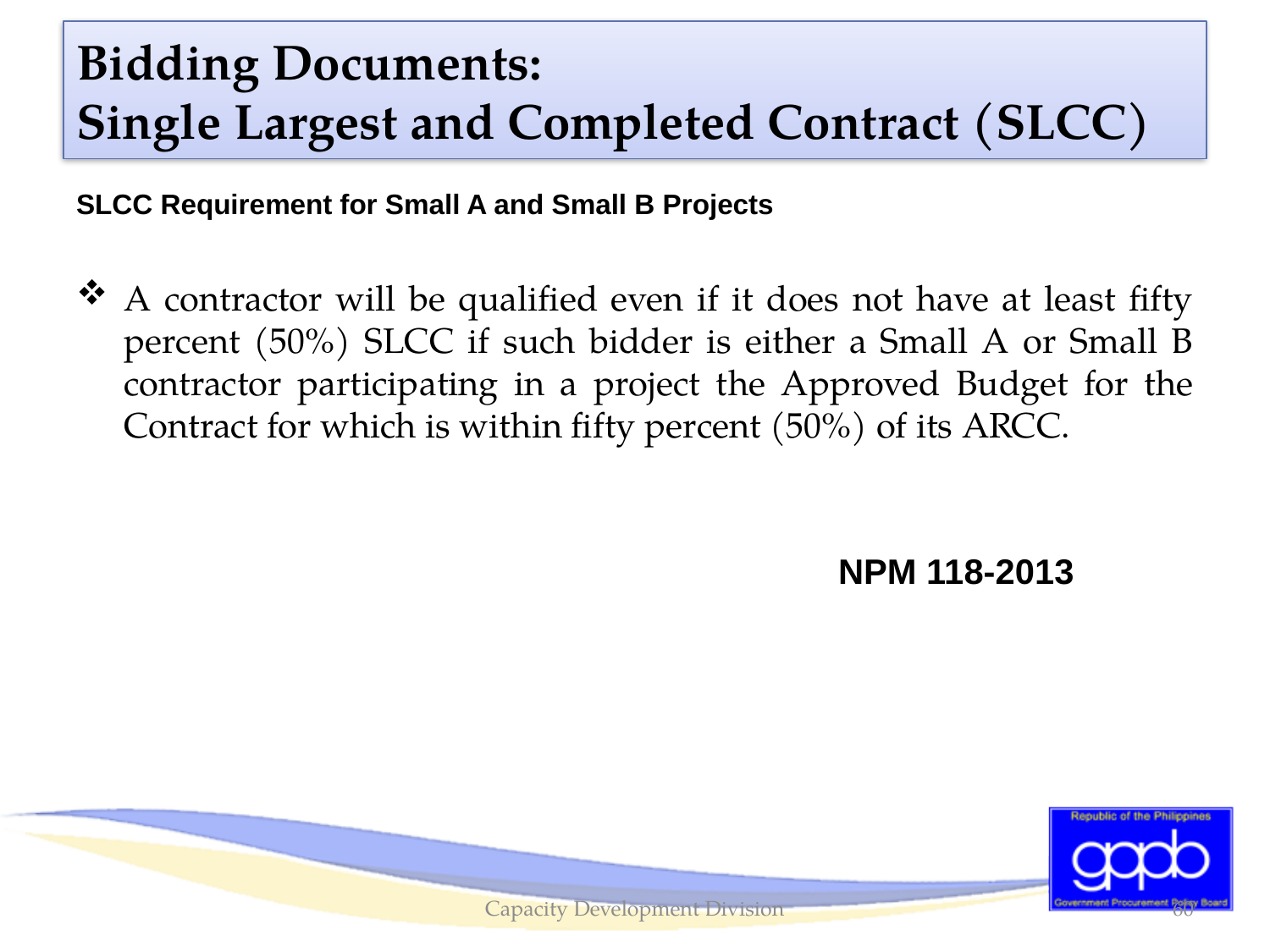

# Bidding Documents: Single Largest and Completed Contract (SLCC)
SLCC Requirement for Small A and Small B Projects

A contractor will be qualified even if it does not have at least fifty percent (50%) SLCC if such bidder is either a Small A or Small B contractor participating in a project the Approved Budget for the Contract for which is within fifty percent (50%) of its ARCC.

						NPM 118-2013

Capacity Development Division
60